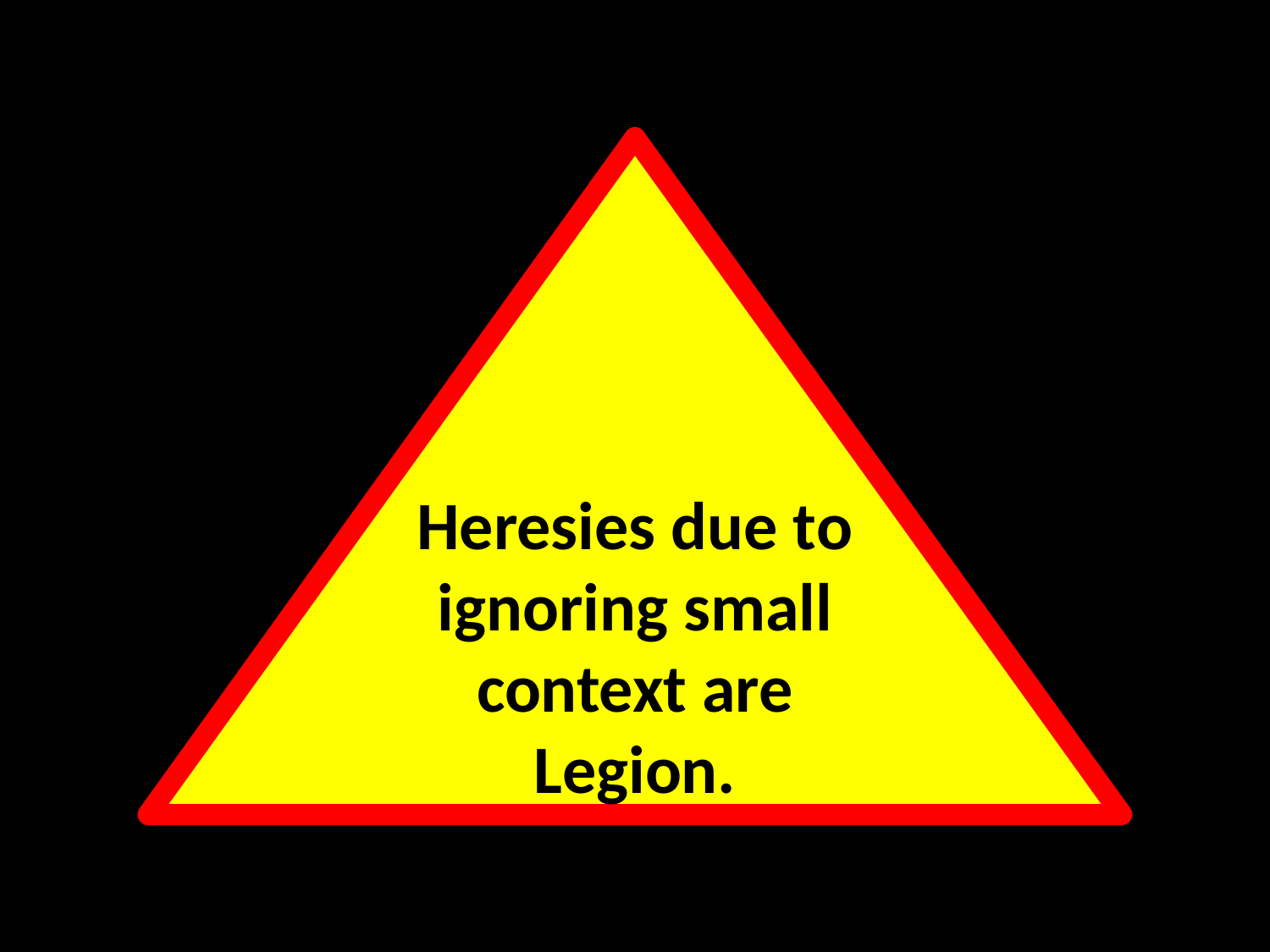

Heresies due to ignoring small context are Legion.